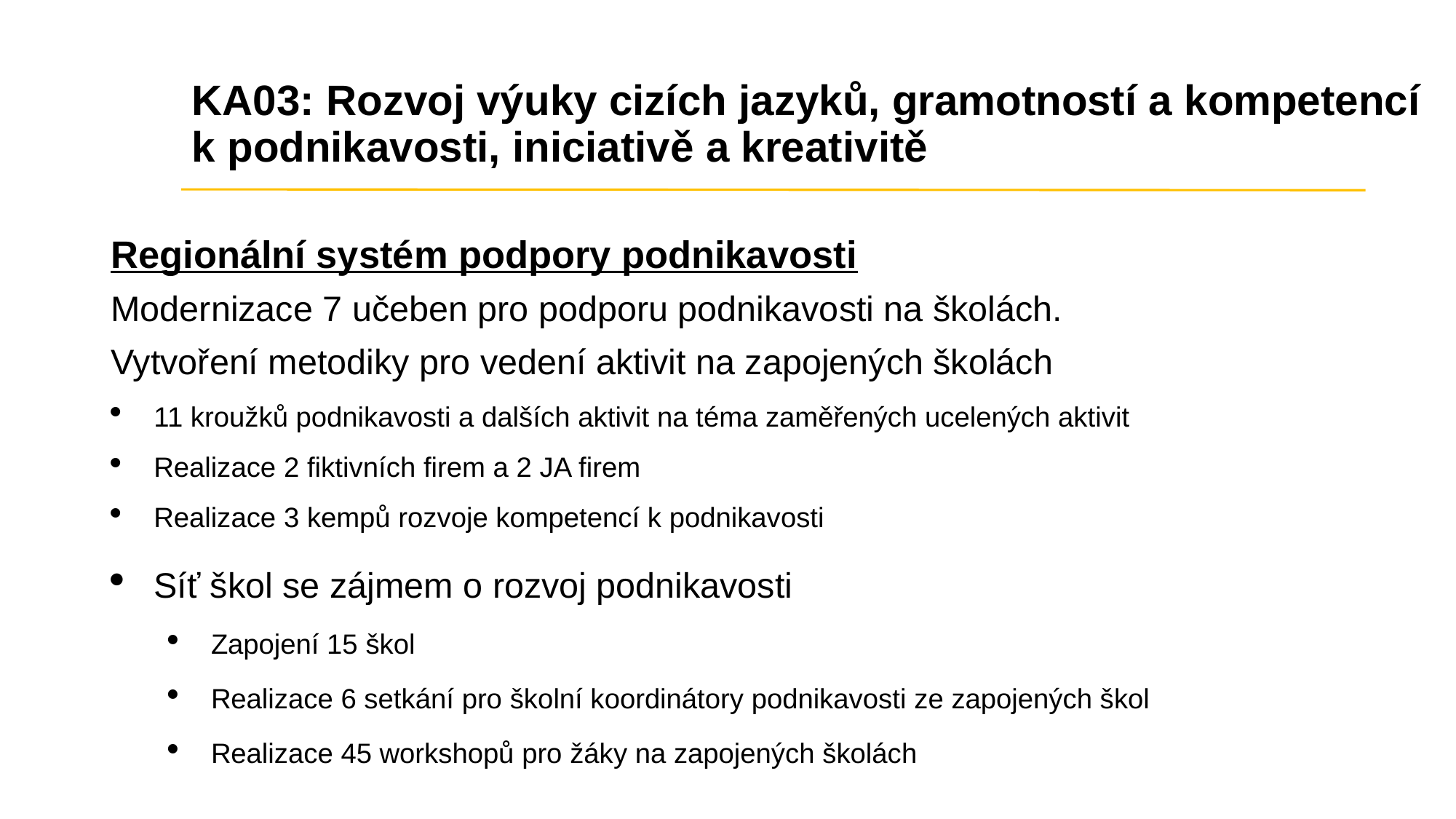

# KA03: Rozvoj výuky cizích jazyků, gramotností a kompetencí k podnikavosti, iniciativě a kreativitě
Regionální systém podpory podnikavosti
Modernizace 7 učeben pro podporu podnikavosti na školách.
Vytvoření metodiky pro vedení aktivit na zapojených školách
11 kroužků podnikavosti a dalších aktivit na téma zaměřených ucelených aktivit
Realizace 2 fiktivních firem a 2 JA firem
Realizace 3 kempů rozvoje kompetencí k podnikavosti
Síť škol se zájmem o rozvoj podnikavosti
Zapojení 15 škol
Realizace 6 setkání pro školní koordinátory podnikavosti ze zapojených škol
Realizace 45 workshopů pro žáky na zapojených školách